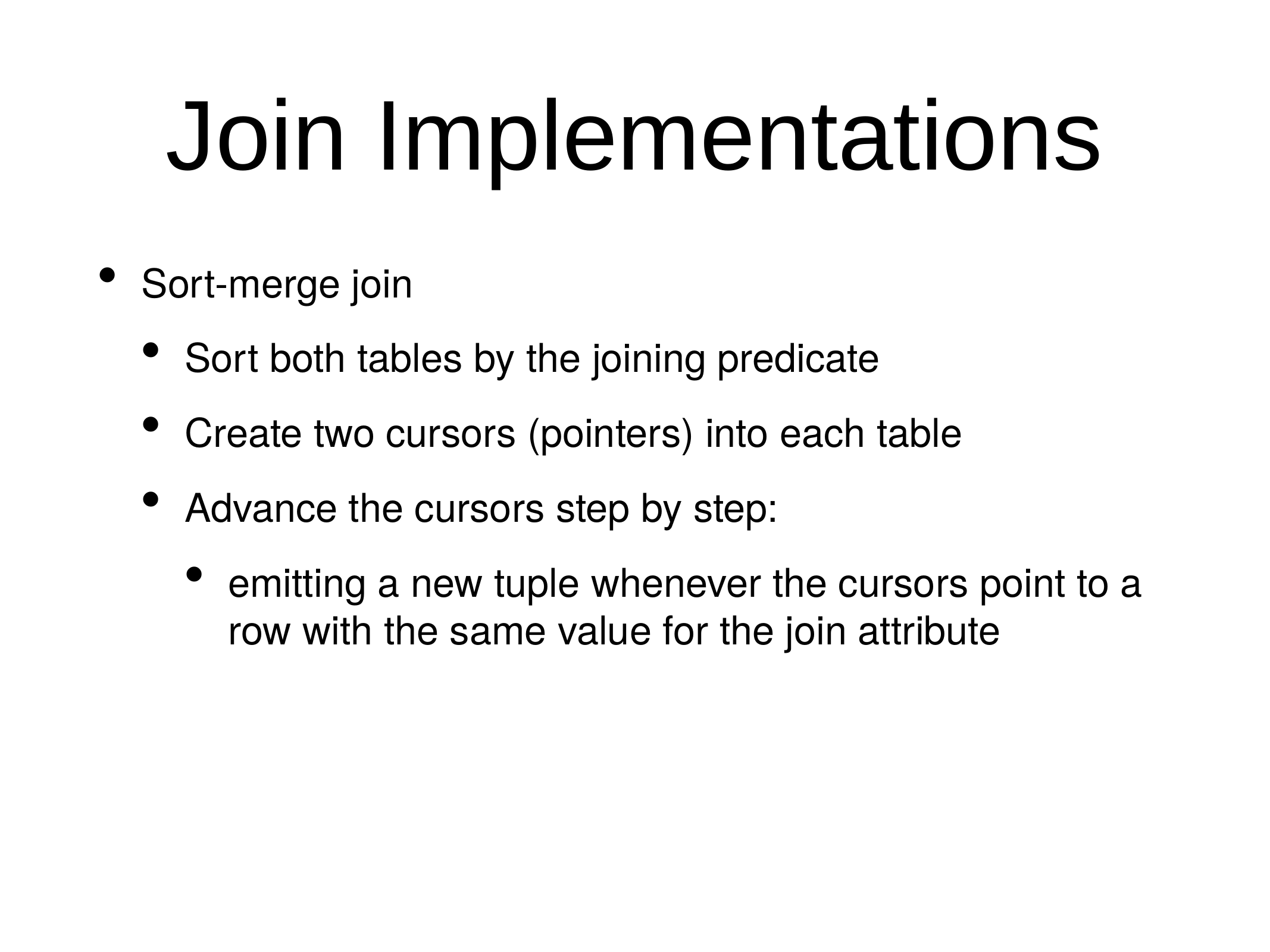

# Join Implementations
Sort-merge join
Sort both tables by the joining predicate
Create two cursors (pointers) into each table
Advance the cursors step by step:
emitting a new tuple whenever the cursors point to a row with the same value for the join attribute